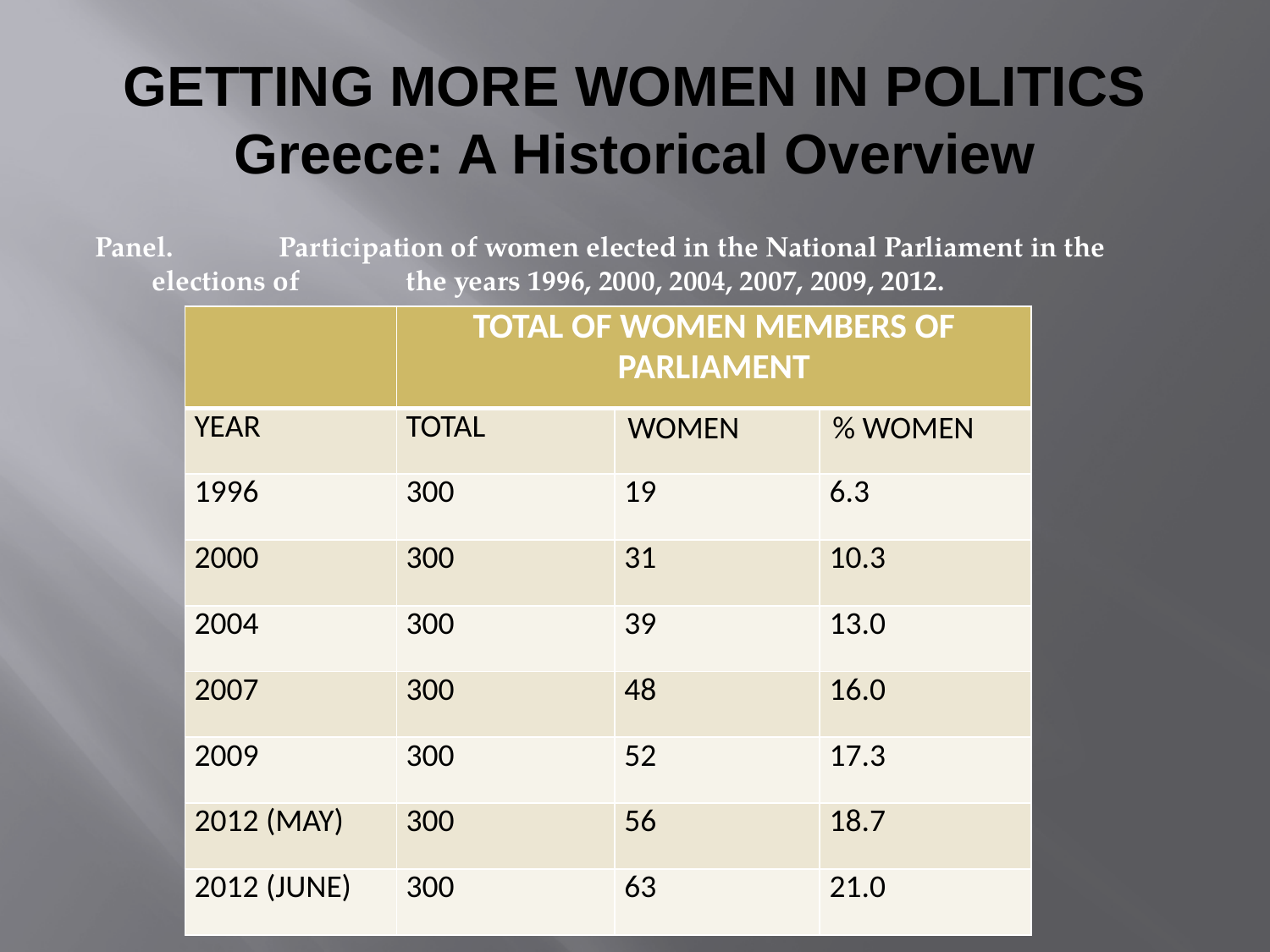

# GETTING MORE WOMEN IN POLITICS Greece: A Historical Overview
Panel. 	Participation of women elected in the National Parliament in the elections of 	the years 1996, 2000, 2004, 2007, 2009, 2012.

|  | TOTAL OF WOMEN MEMBERS OF PARLIAMENT |  |  |
| --- | --- | --- | --- |
| YEAR | TOTAL | WOMEN | % WOMEN |
| 1996 | 300 | 19 | 6.3 |
| 2000 | 300 | 31 | 10.3 |
| 2004 | 300 | 39 | 13.0 |
| 2007 | 300 | 48 | 16.0 |
| 2009 | 300 | 52 | 17.3 |
| 2012 (MAY) | 300 | 56 | 18.7 |
| 2012 (JUNE) | 300 | 63 | 21.0 |